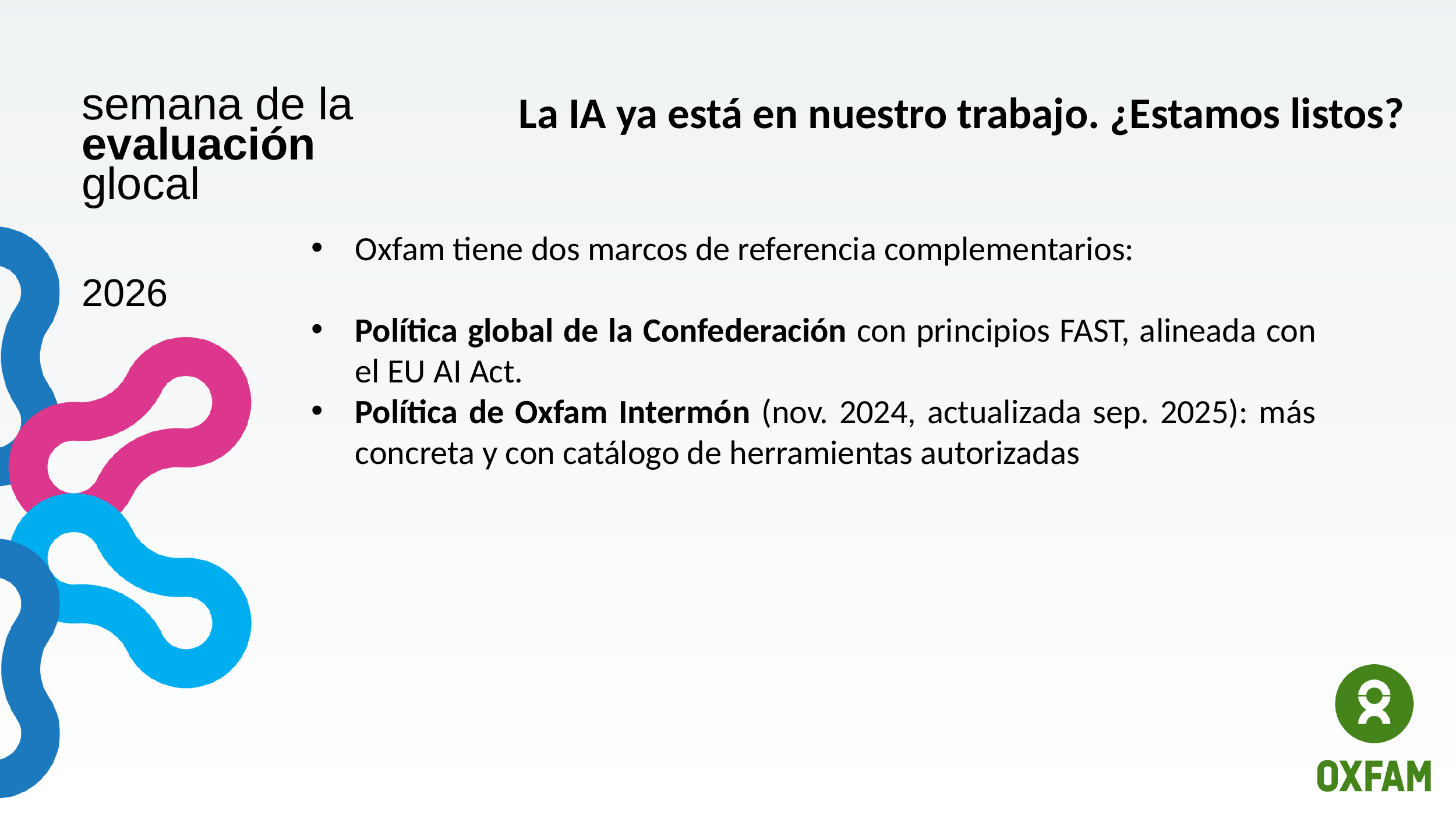

semana de la
evaluación
glocal
La IA ya está en nuestro trabajo. ¿Estamos listos?

Oxfam tiene dos marcos de referencia complementarios:

Política global de la Confederación con principios FAST, alineada con el EU AI Act.
Política de Oxfam Intermón (nov. 2024, actualizada sep. 2025): más concreta y con catálogo de herramientas autorizadas
2026